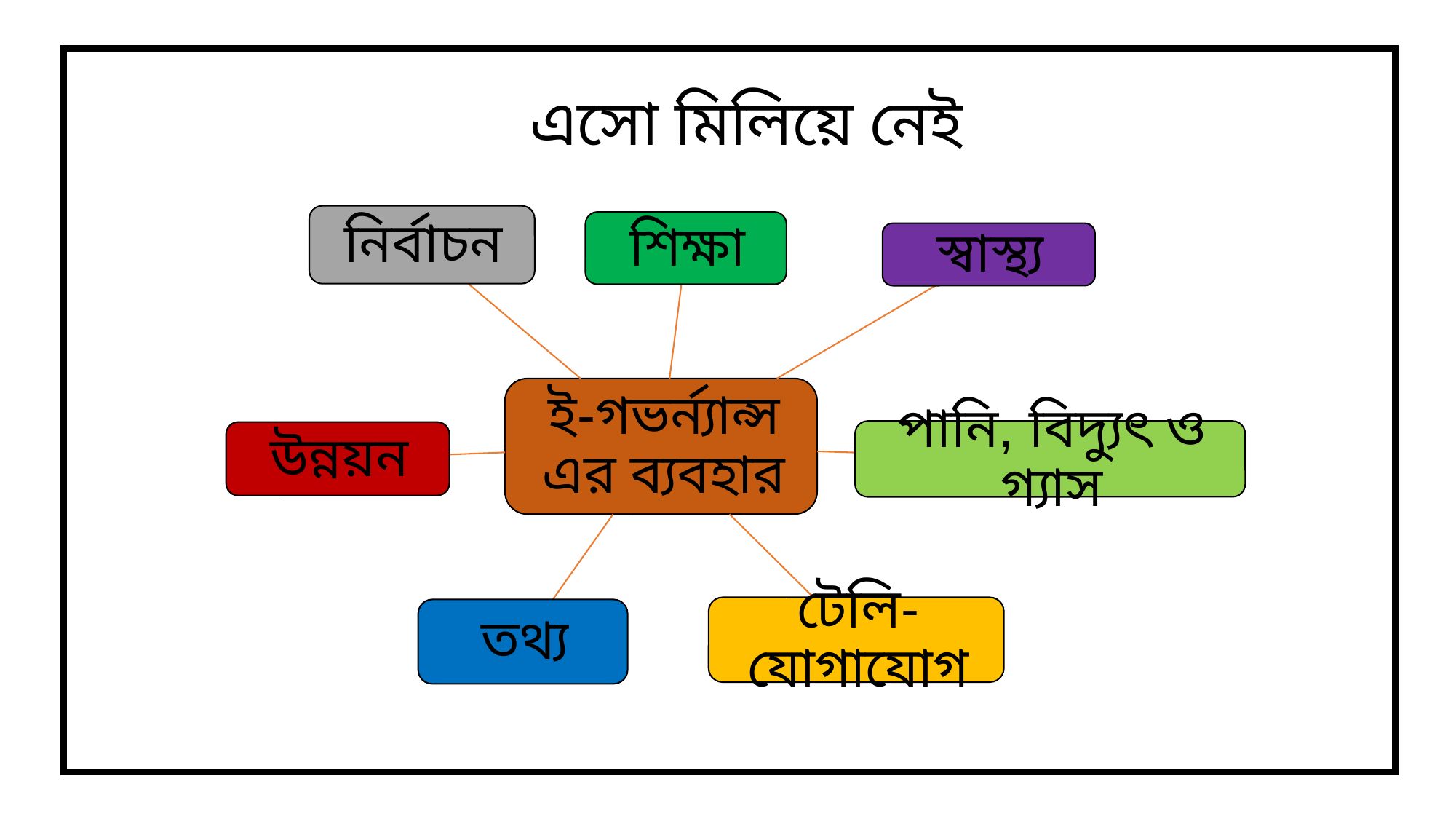

ই-গভর্ন্যান্স এর ব্যবহার
শিক্ষা
স্বাস্থ্য
পানি, বিদ্যুৎ ও গ্যাস
টেলি-যোগাযোগ
তথ্য
উন্নয়ন
নির্বাচন
এসো মিলিয়ে নেই